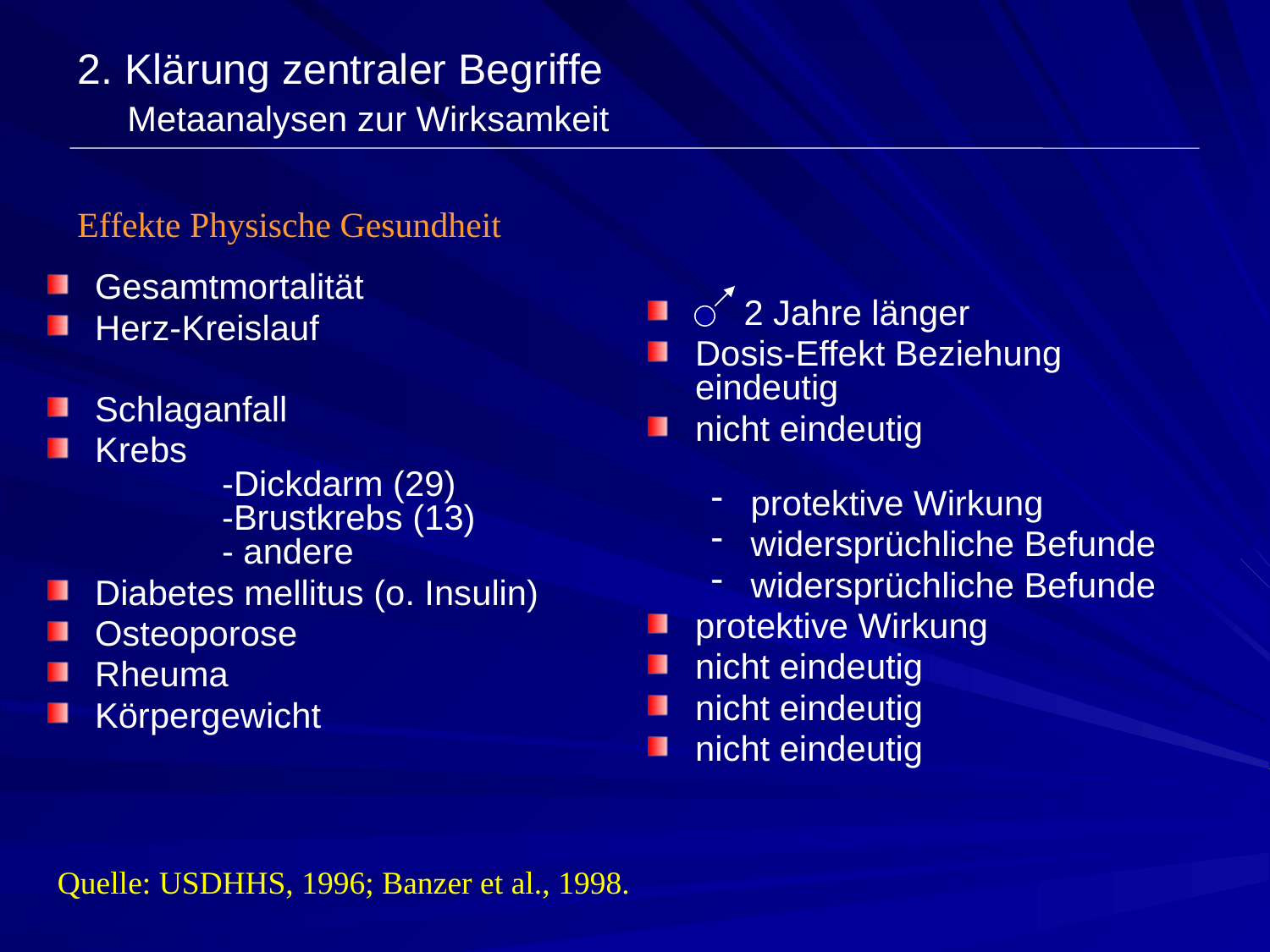

2. Klärung zentraler Begriffe
Metaanalysen zur Wirksamkeit
Effekte Physische Gesundheit
Gesamtmortalität
Herz-Kreislauf

Schlaganfall
Krebs
	-Dickdarm (29)
	-Brustkrebs (13)
	- andere
Diabetes mellitus (o. Insulin)
Osteoporose
Rheuma
Körpergewicht

     2 Jahre länger
Dosis-Effekt Beziehung eindeutig
nicht eindeutig
protektive Wirkung
widersprüchliche Befunde
widersprüchliche Befunde
protektive Wirkung
nicht eindeutig
nicht eindeutig
nicht eindeutig

Quelle: USDHHS, 1996; Banzer et al., 1998.